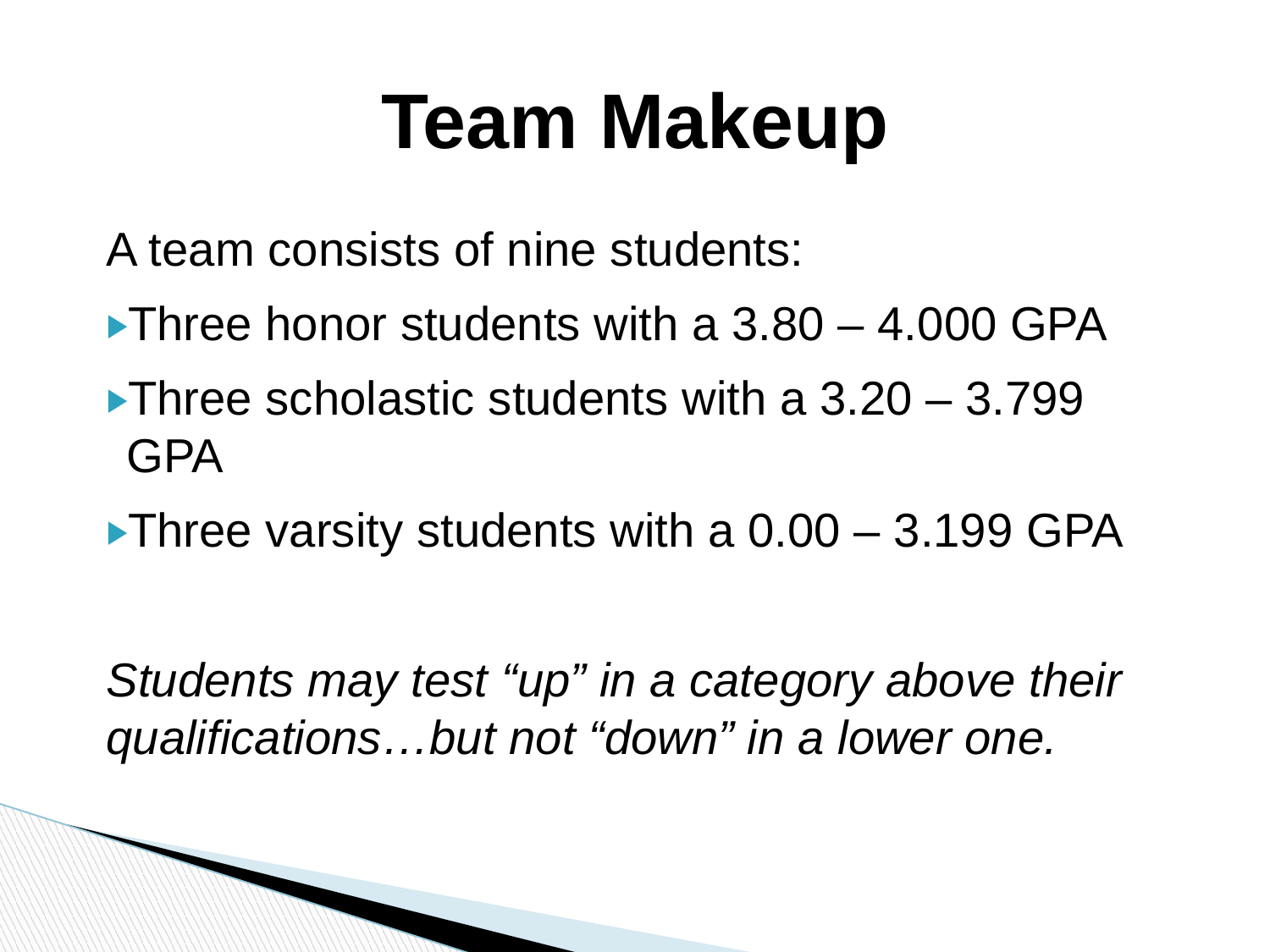

# Team Makeup
A team consists of nine students:
Three honor students with a 3.80 – 4.000 GPA
Three scholastic students with a 3.20 – 3.799 GPA
Three varsity students with a 0.00 – 3.199 GPA

Students may test “up” in a category above their qualifications…but not “down” in a lower one.